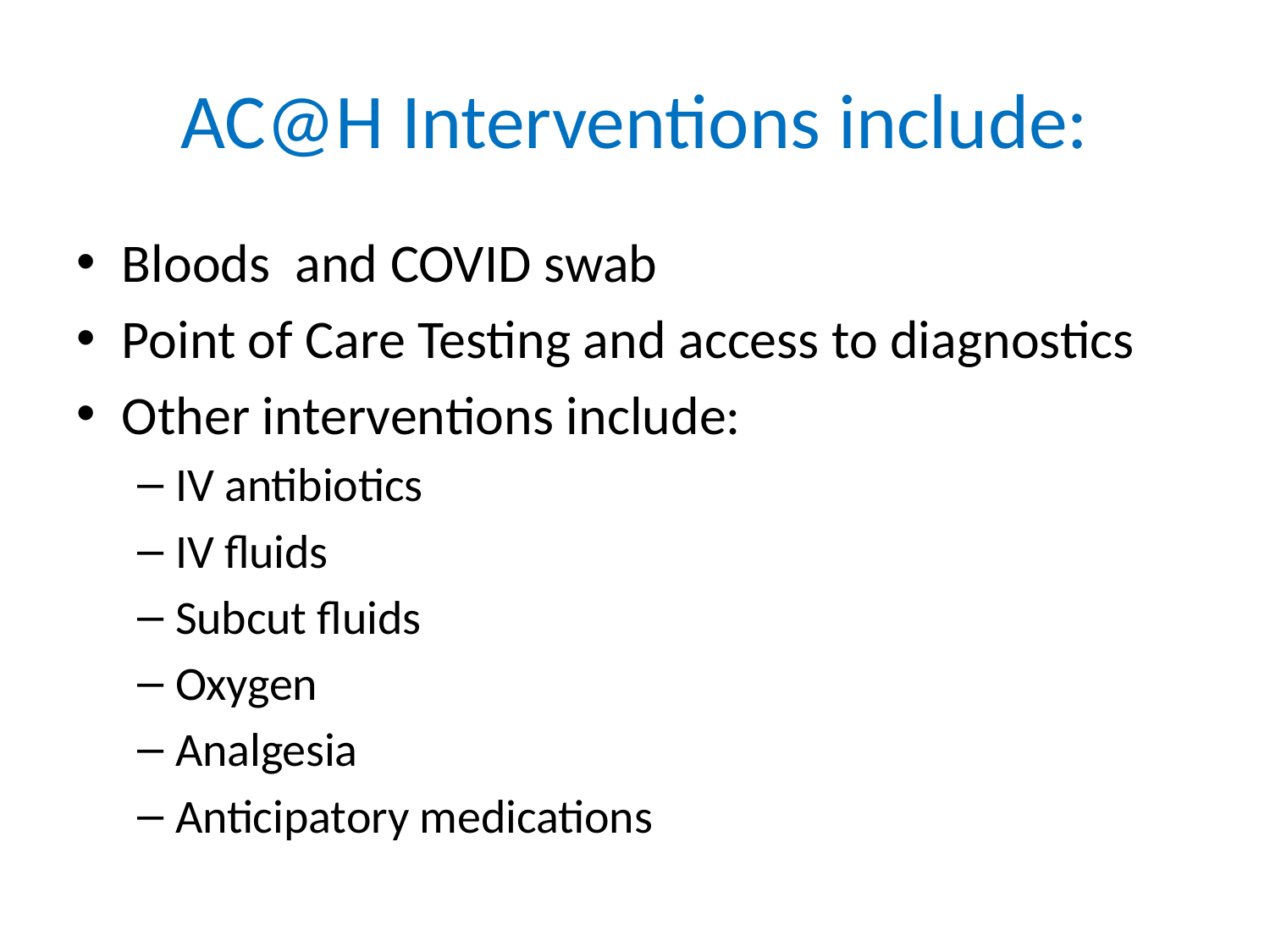

# AC@H Interventions include:
Bloods  and COVID swab
Point of Care Testing and access to diagnostics
Other interventions include:
IV antibiotics
IV fluids
Subcut fluids
Oxygen
Analgesia
Anticipatory medications